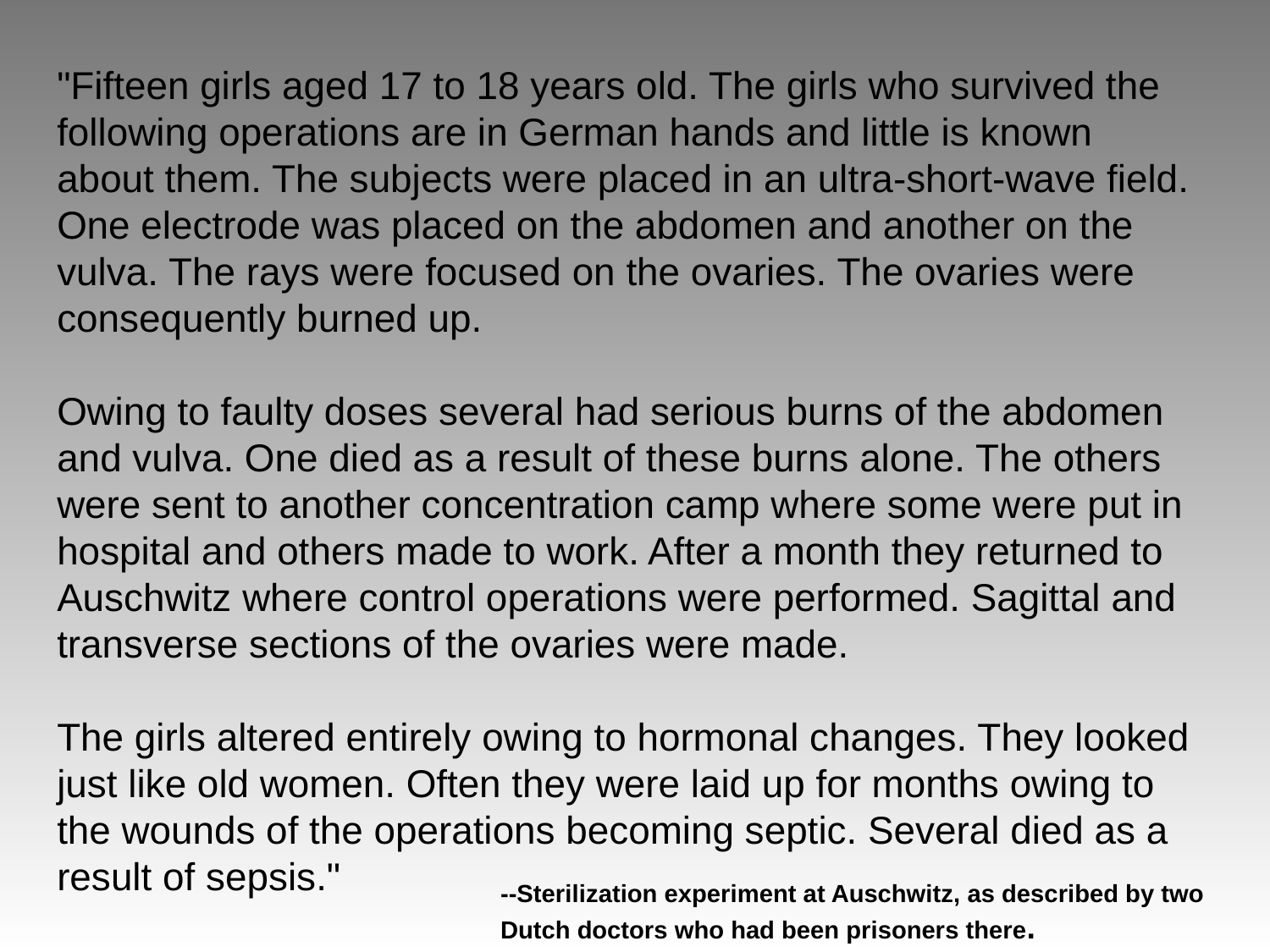

"Fifteen girls aged 17 to 18 years old. The girls who survived the following operations are in German hands and little is known about them. The subjects were placed in an ultra-short-wave field. One electrode was placed on the abdomen and another on the vulva. The rays were focused on the ovaries. The ovaries were consequently burned up.
Owing to faulty doses several had serious burns of the abdomen and vulva. One died as a result of these burns alone. The others were sent to another concentration camp where some were put in hospital and others made to work. After a month they returned to Auschwitz where control operations were performed. Sagittal and transverse sections of the ovaries were made.
The girls altered entirely owing to hormonal changes. They looked just like old women. Often they were laid up for months owing to the wounds of the operations becoming septic. Several died as a result of sepsis."
--Sterilization experiment at Auschwitz, as described by two Dutch doctors who had been prisoners there.